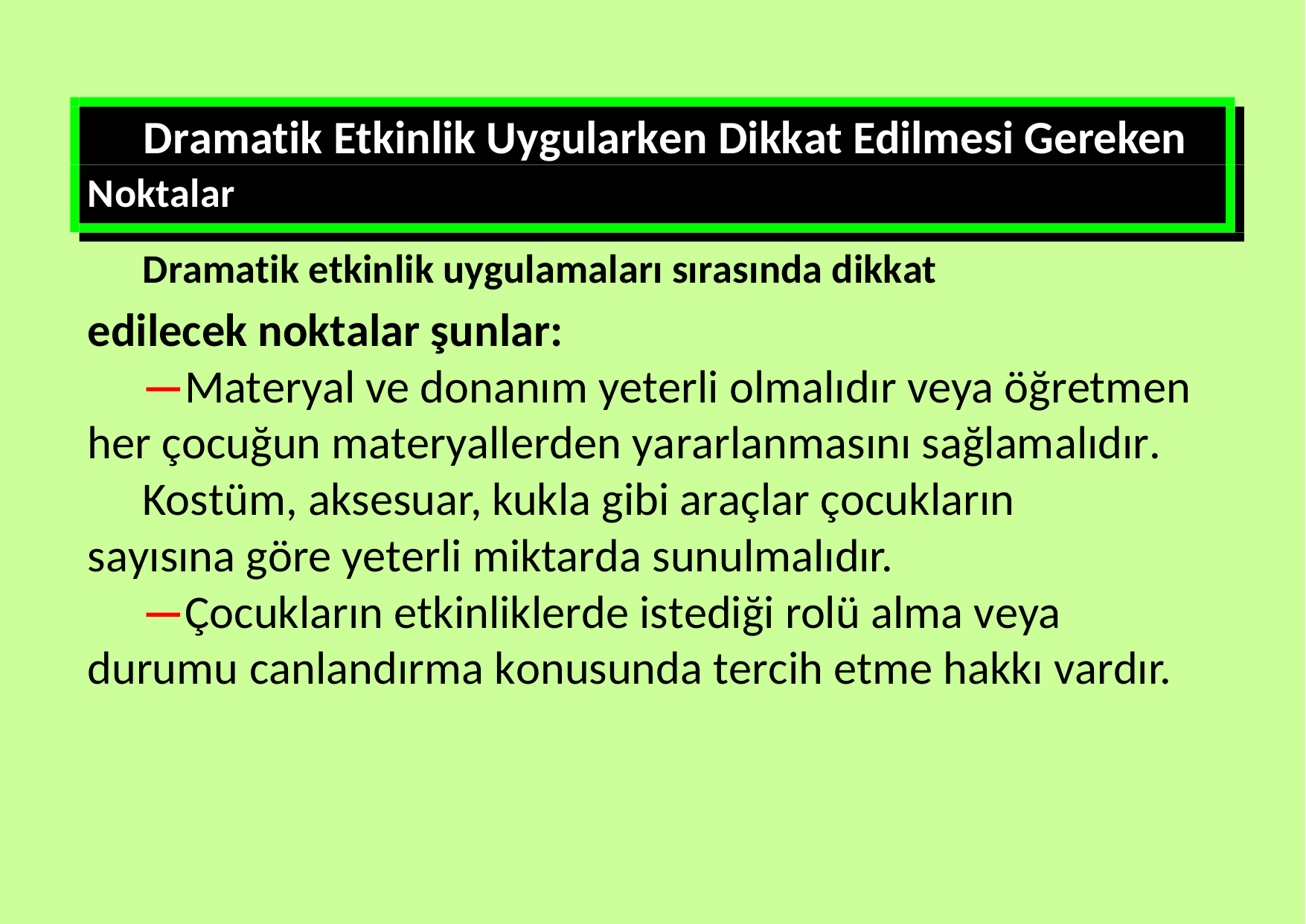

Dramatik Etkinlik Uygularken Dikkat Edilmesi Gereken
Noktalar

Dramatik etkinlik uygulamaları sırasında dikkat
edilecek noktalar şunlar:
—Materyal ve donanım yeterli olmalıdır veya öğretmen her çocuğun materyallerden yararlanmasını sağlamalıdır.
Kostüm, aksesuar, kukla gibi araçlar çocukların sayısına göre yeterli miktarda sunulmalıdır.
—Çocukların etkinliklerde istediği rolü alma veya durumu canlandırma konusunda tercih etme hakkı vardır.